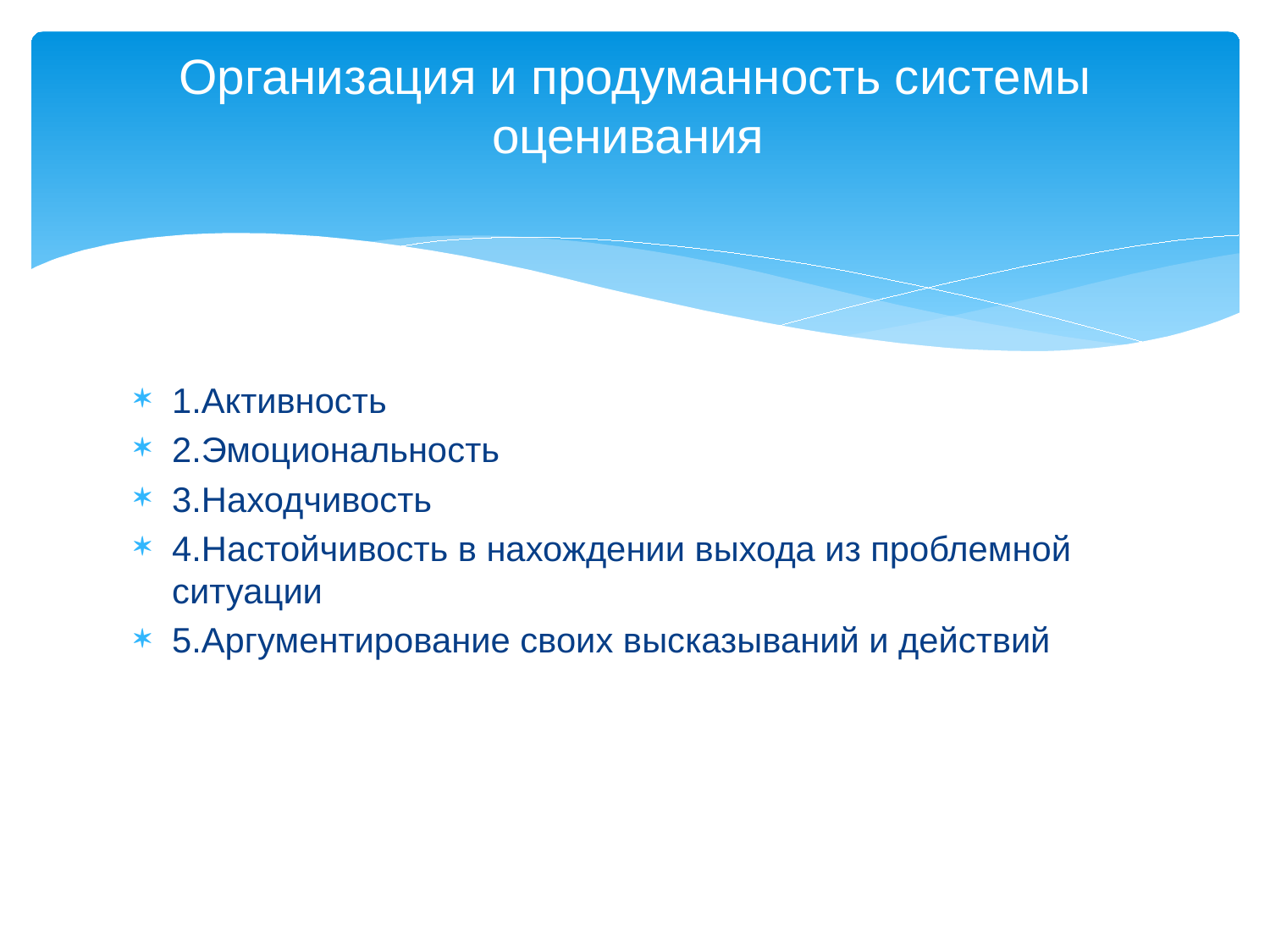

# Организация и продуманность системы оценивания
1.Активность
2.Эмоциональность
3.Находчивость
4.Настойчивость в нахождении выхода из проблемной ситуации
5.Аргументирование своих высказываний и действий